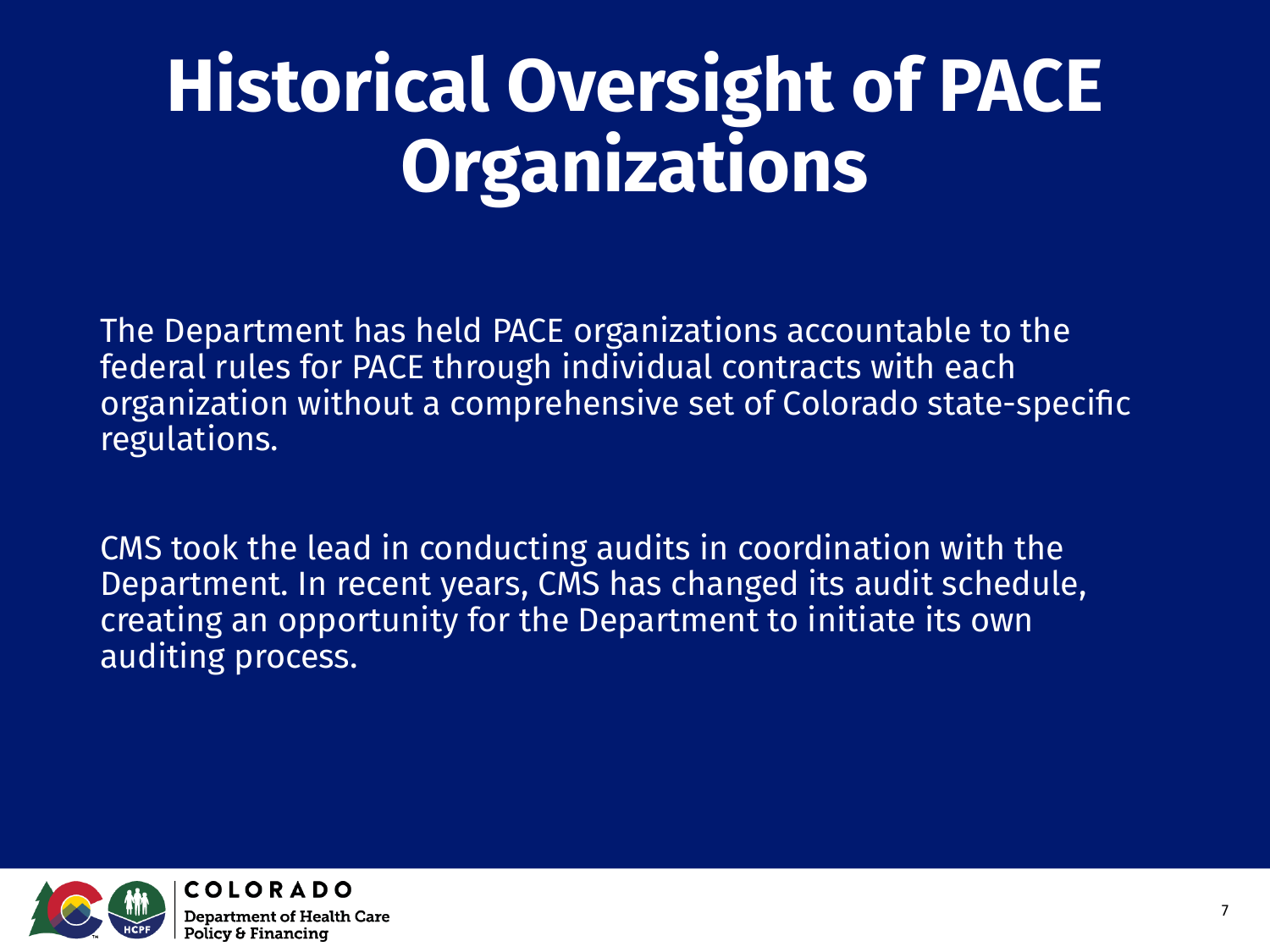

# Historical Oversight of PACE Organizations
The Department has held PACE organizations accountable to the federal rules for PACE through individual contracts with each organization without a comprehensive set of Colorado state-specific regulations.

CMS took the lead in conducting audits in coordination with the Department. In recent years, CMS has changed its audit schedule, creating an opportunity for the Department to initiate its own auditing process.

7